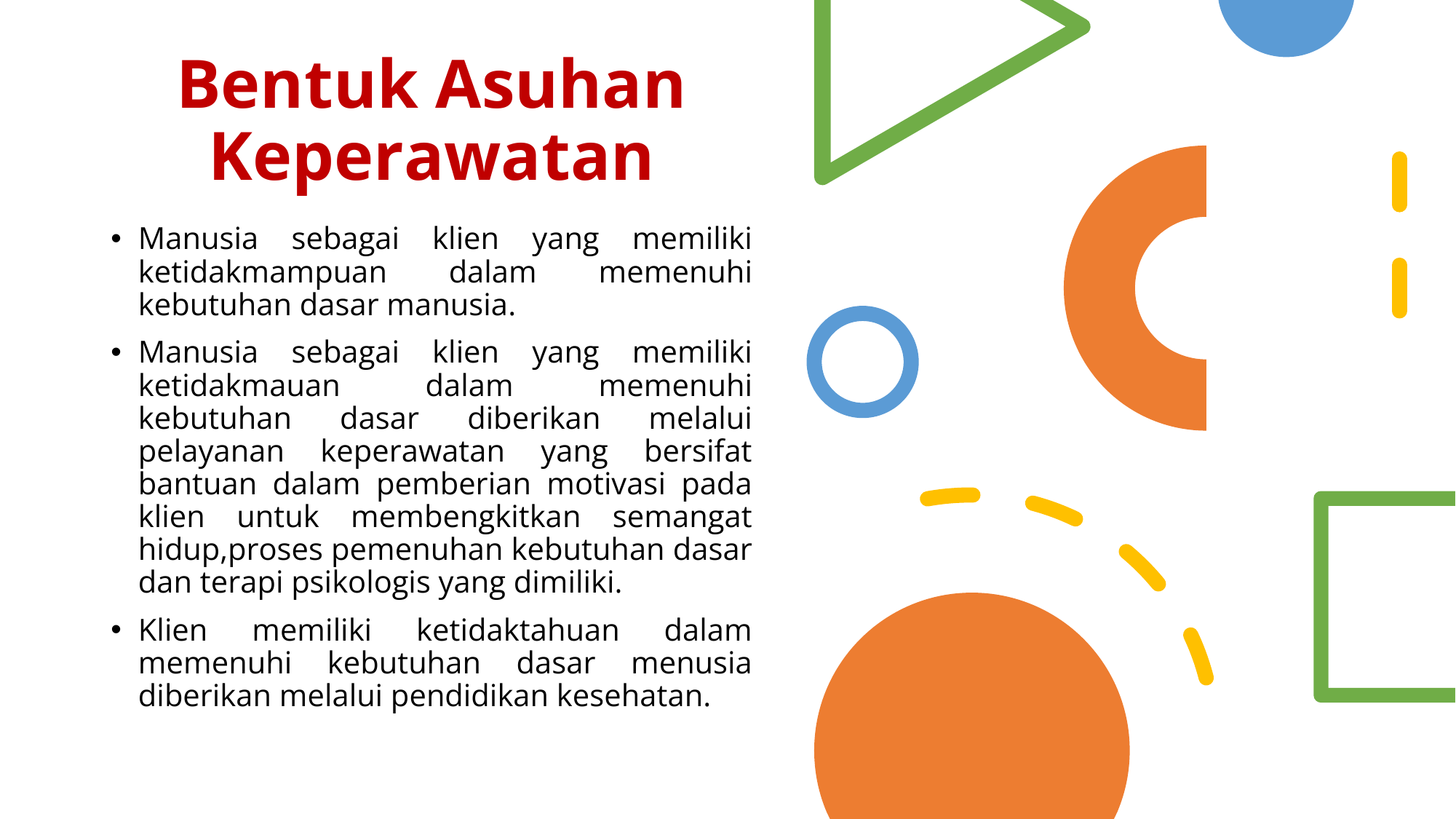

# Bentuk Asuhan Keperawatan

Manusia sebagai klien yang memiliki ketidakmampuan dalam memenuhi kebutuhan dasar manusia.
Manusia sebagai klien yang memiliki ketidakmauan dalam memenuhi kebutuhan dasar diberikan melalui pelayanan keperawatan yang bersifat bantuan dalam pemberian motivasi pada klien untuk membengkitkan semangat hidup,proses pemenuhan kebutuhan dasar dan terapi psikologis yang dimiliki.
Klien memiliki ketidaktahuan dalam memenuhi kebutuhan dasar menusia diberikan melalui pendidikan kesehatan.